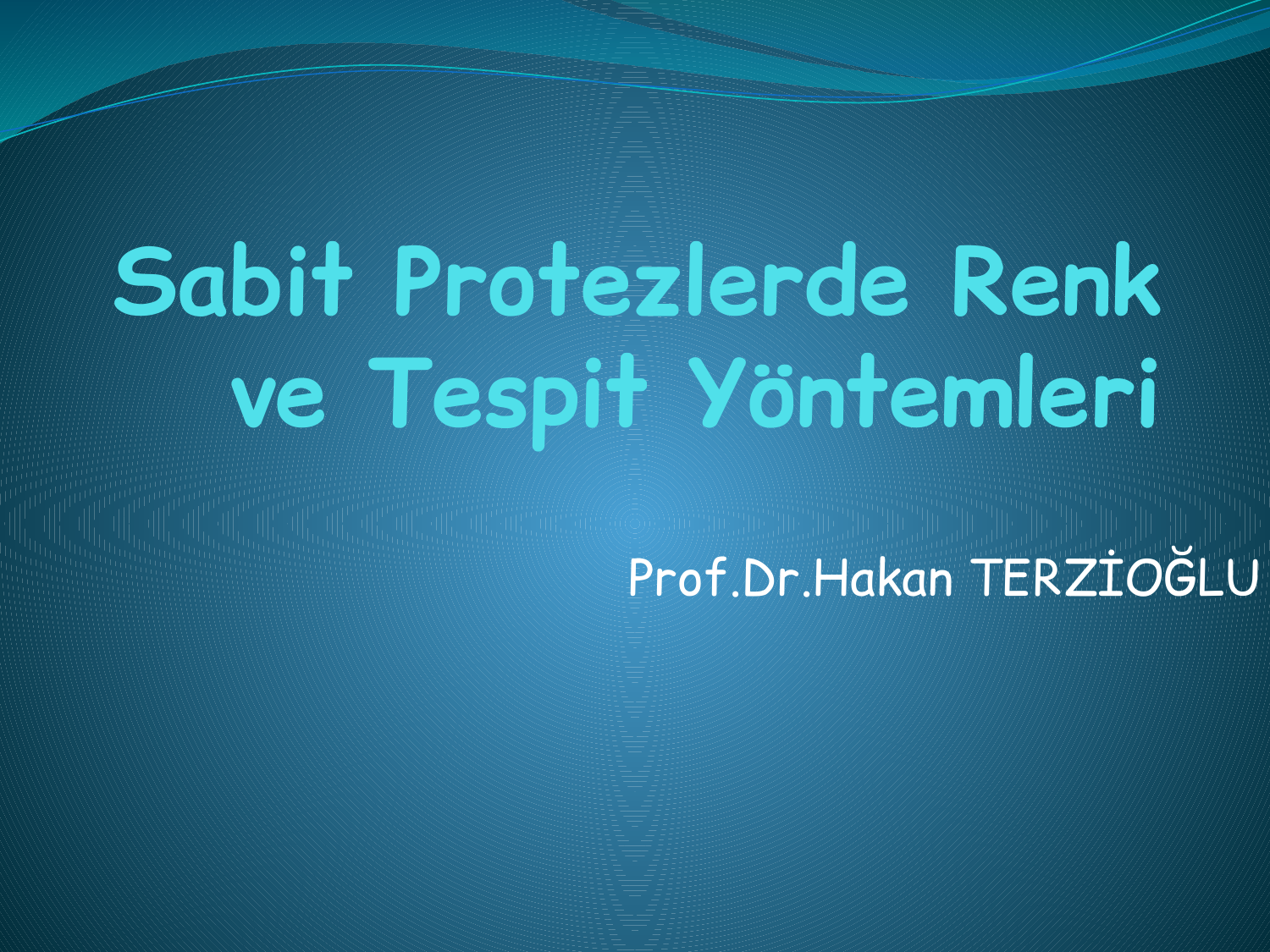

# Sabit Protezlerde Renk ve Tespit Yöntemleri
 Prof.Dr.Hakan TERZİOĞLU